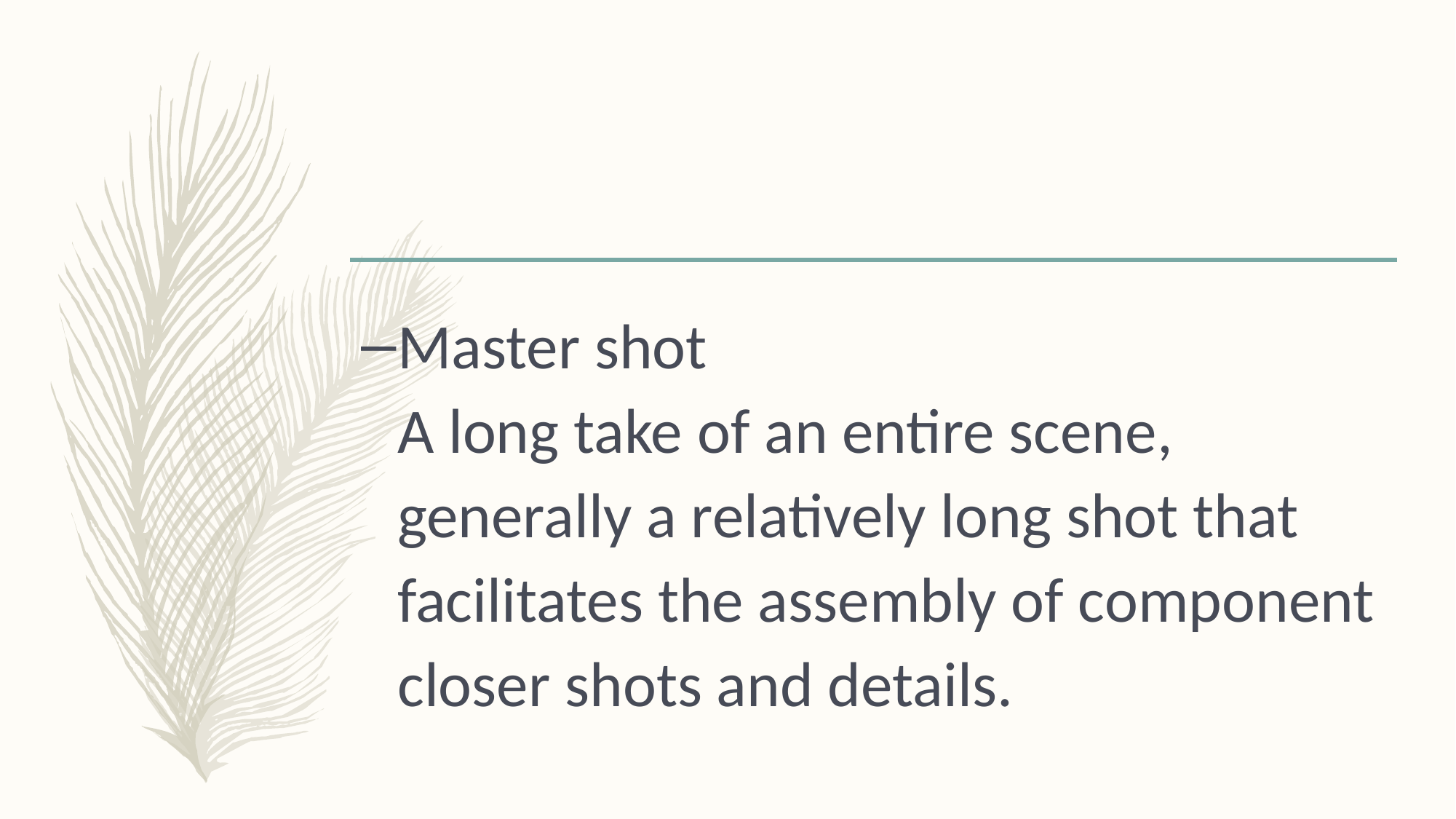

#
Master shot
A long take of an entire scene, generally a relatively long shot that facilitates the assembly of component closer shots and details.